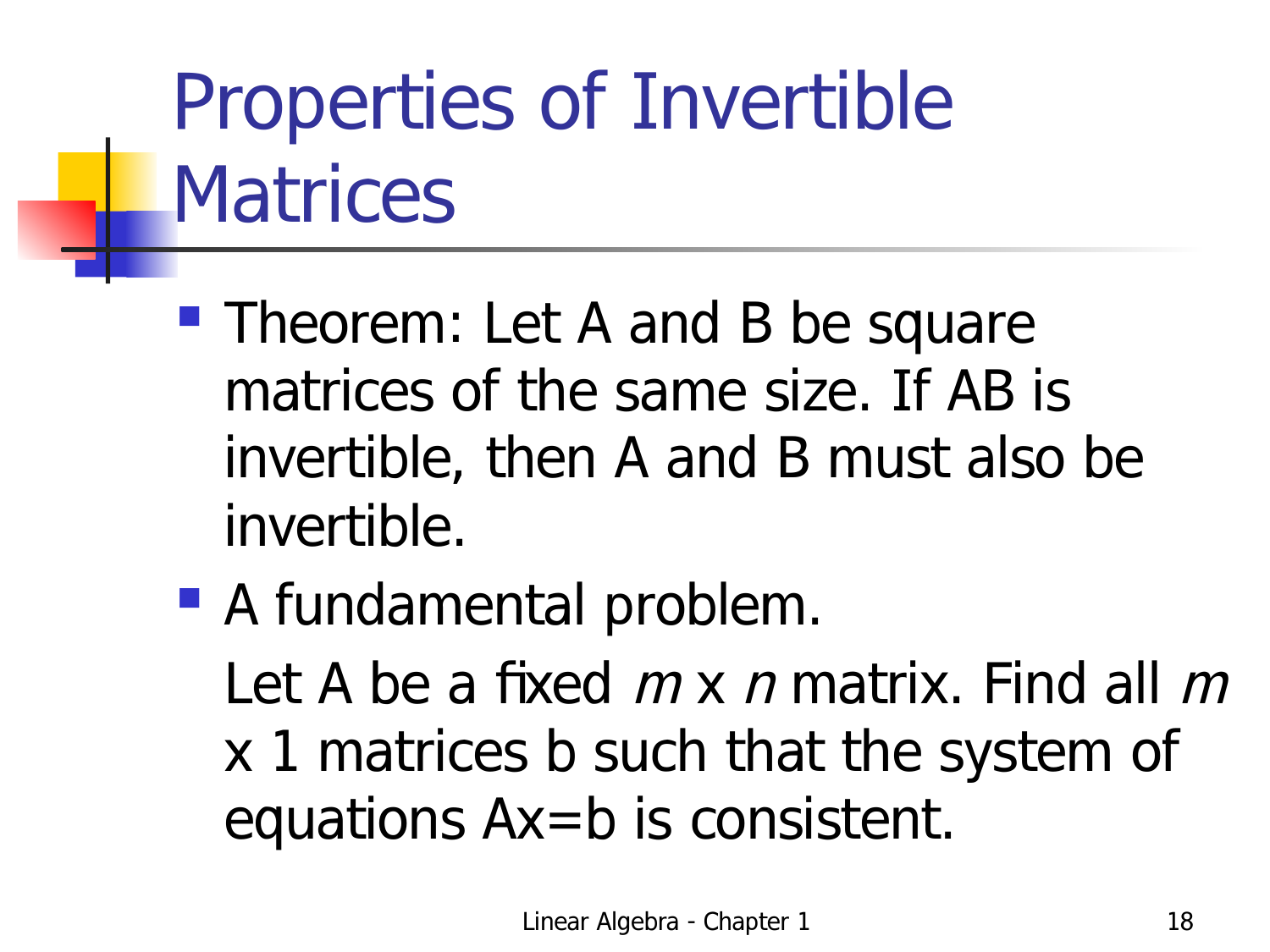

# Properties of Invertible Matrices
Theorem: Let A and B be square matrices of the same size. If AB is invertible, then A and B must also be invertible.
A fundamental problem.
	Let A be a fixed m x n matrix. Find all m x 1 matrices b such that the system of equations Ax=b is consistent.

Linear Algebra - Chapter 1
18